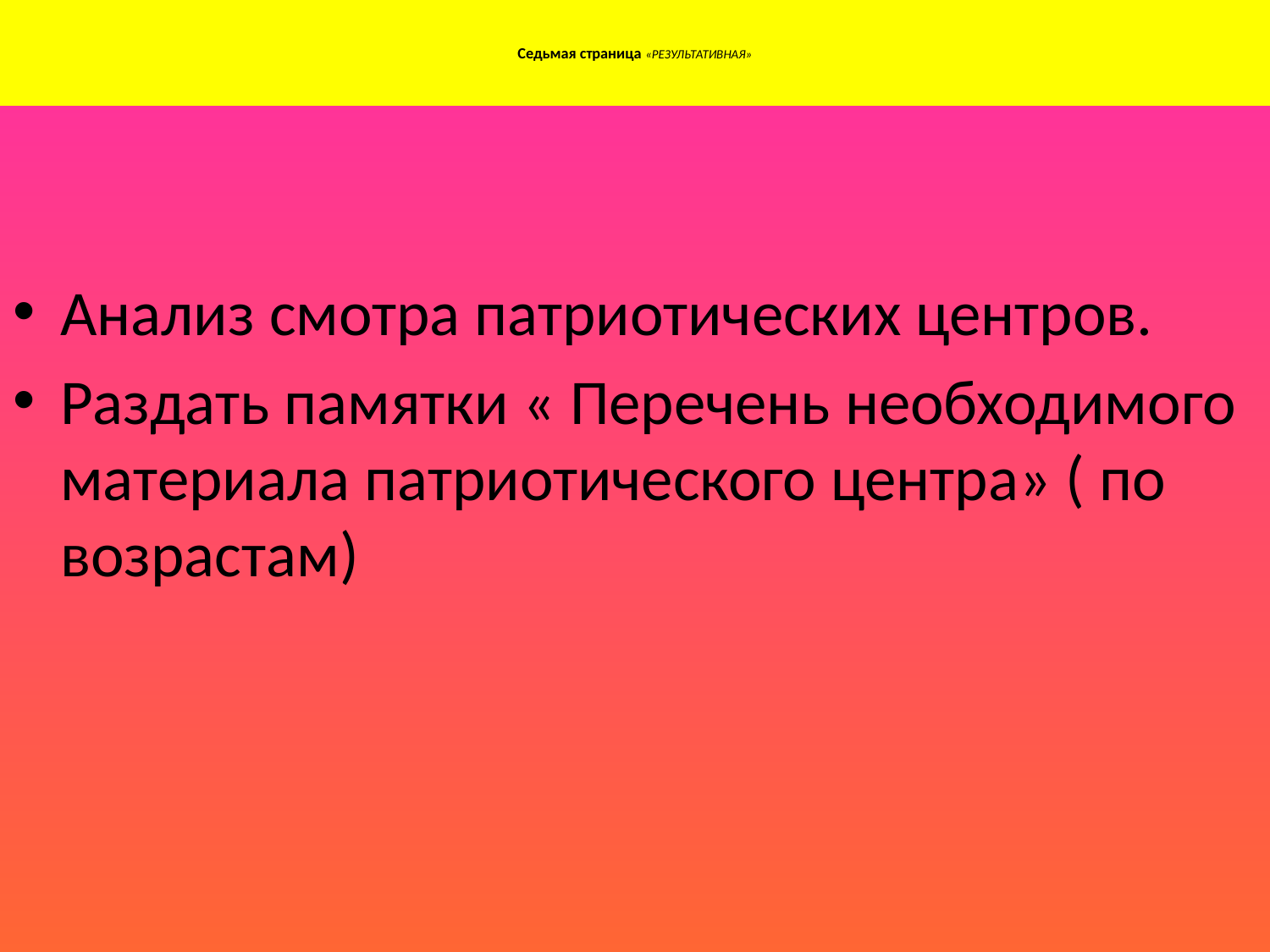

# Седьмая страница «РЕЗУЛЬТАТИВНАЯ»

Анализ смотра патриотических центров.
Раздать памятки « Перечень необходимого материала патриотического центра» ( по возрастам)